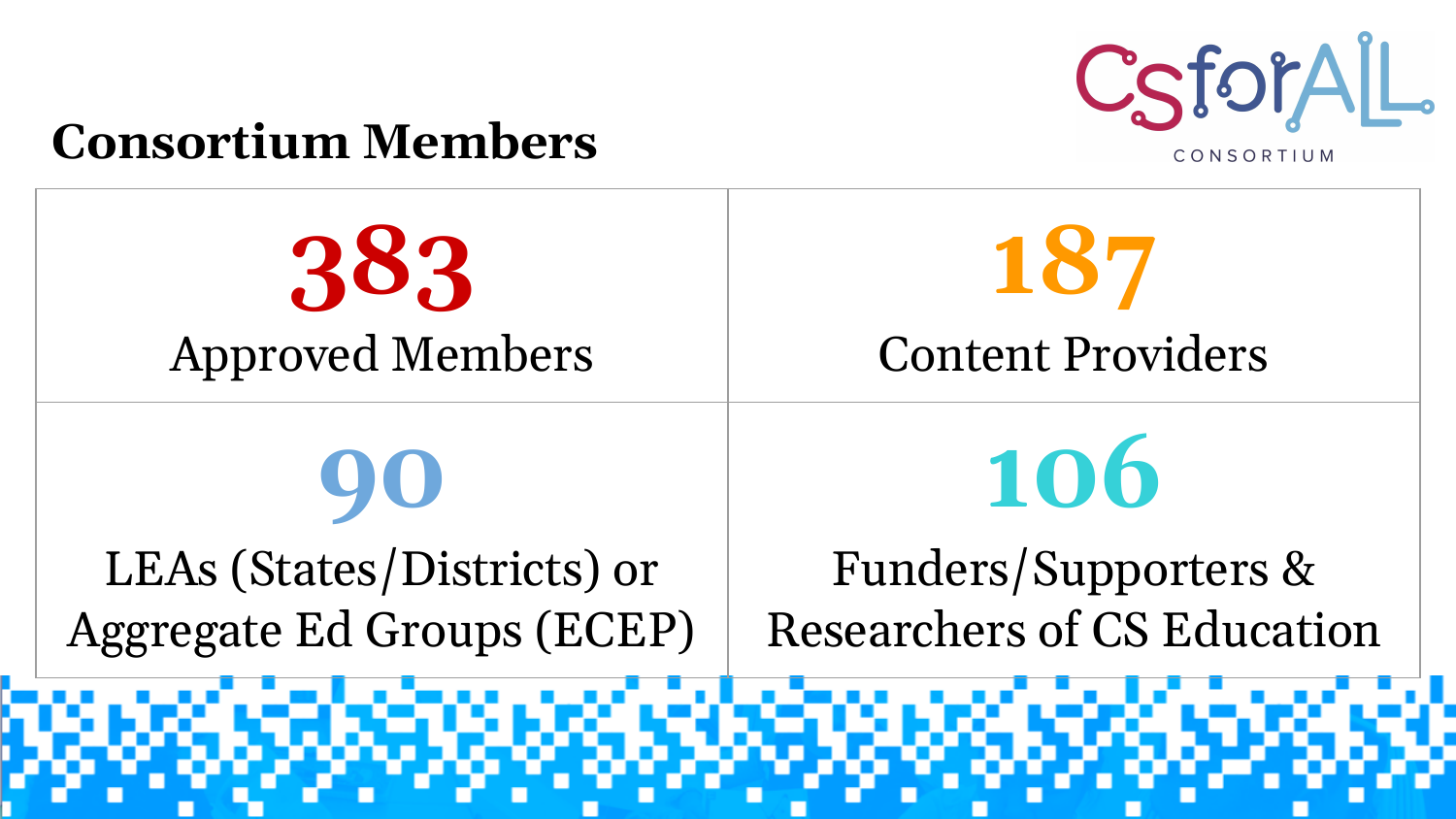

# Consortium Members
| 383 Approved Members | 187 Content Providers |
| --- | --- |
| 90 LEAs (States/Districts) or Aggregate Ed Groups (ECEP) | 106 Funders/Supporters & Researchers of CS Education |